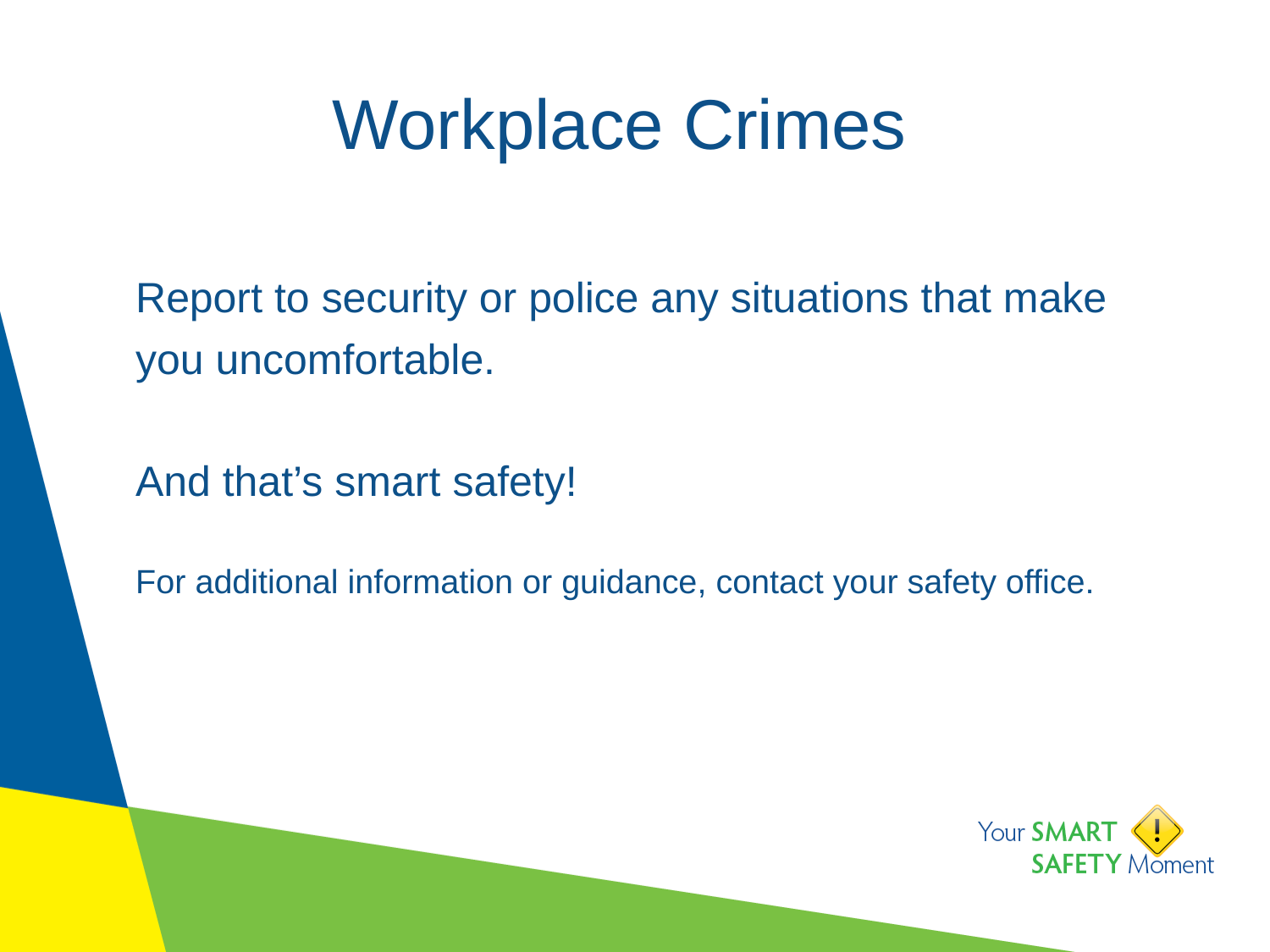

# Workplace Crimes

Report to security or police any situations that make you uncomfortable.

And that’s smart safety!

For additional information or guidance, contact your safety office.